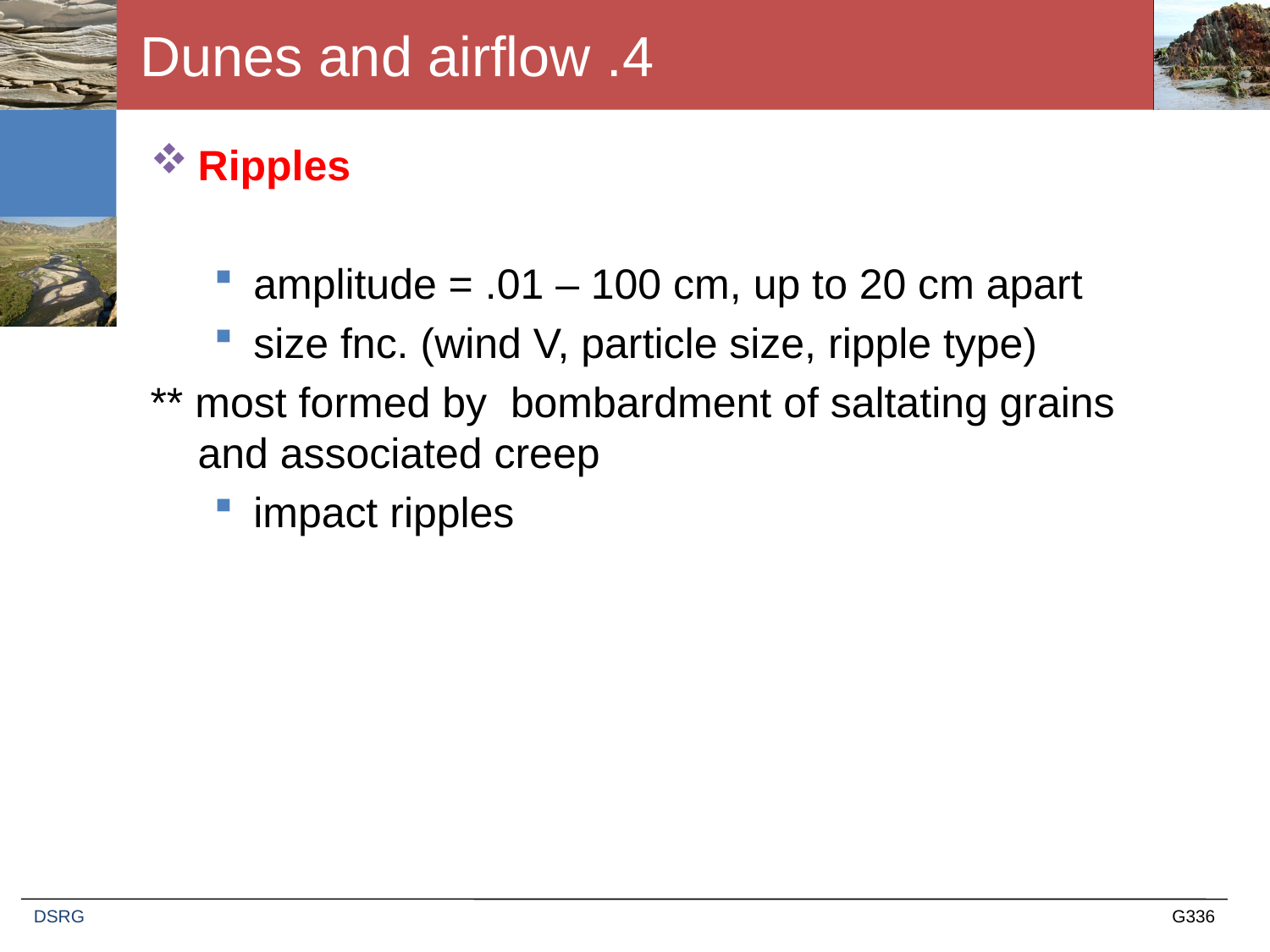

# 4. Dunes and airflow
Ripples

amplitude = .01 – 100 cm, up to 20 cm apart
size fnc. (wind V, particle size, ripple type)
** most formed by  bombardment of saltating grains and associated creep
impact ripples

DSRG
G336